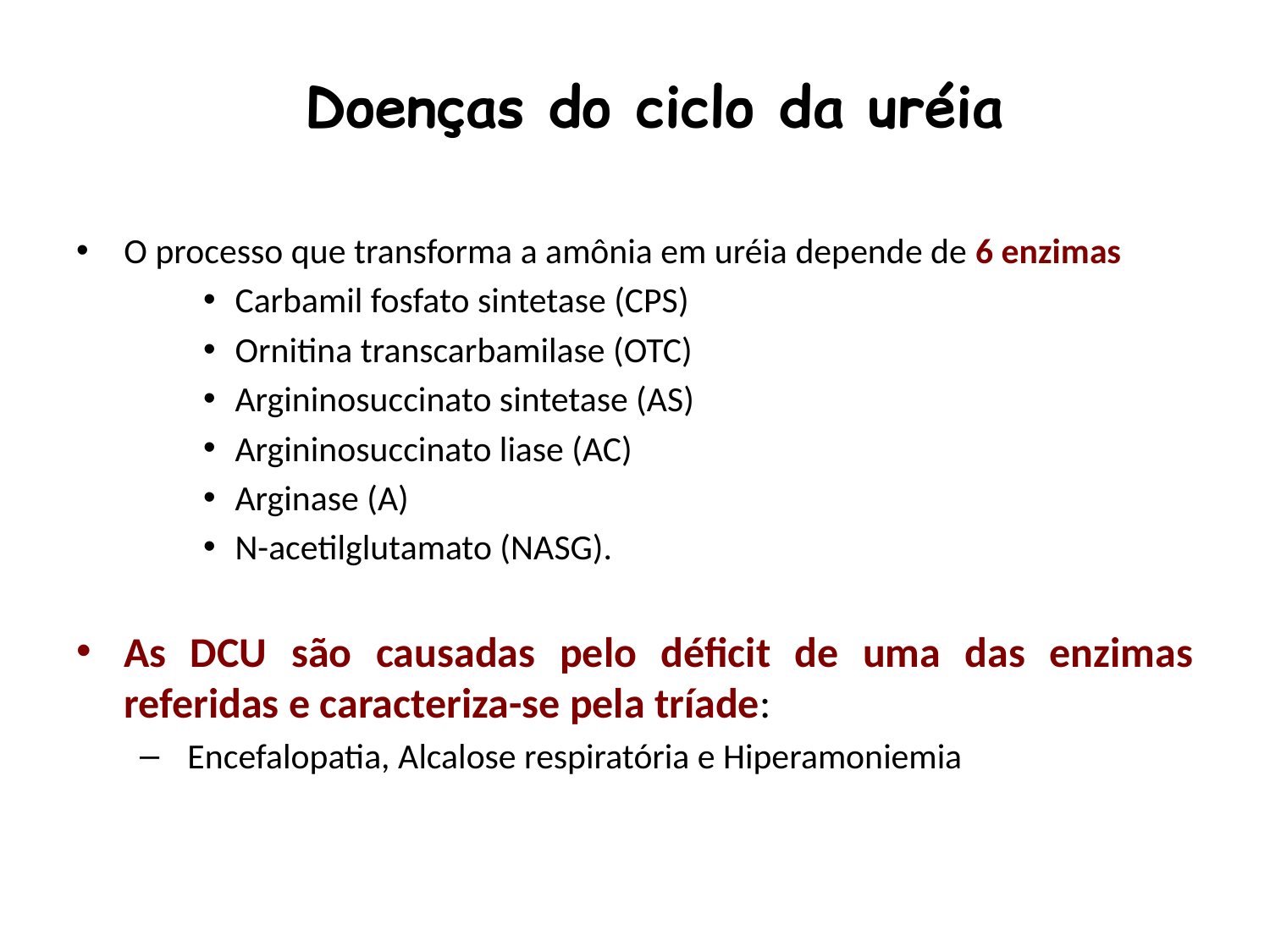

# Doenças do ciclo da uréia
O processo que transforma a amônia em uréia depende de 6 enzimas
Carbamil fosfato sintetase (CPS)
Ornitina transcarbamilase (OTC)
Argininosuccinato sintetase (AS)
Argininosuccinato liase (AC)
Arginase (A)
N-acetilglutamato (NASG).

As DCU são causadas pelo déficit de uma das enzimas referidas e caracteriza-se pela tríade:
 Encefalopatia, Alcalose respiratória e Hiperamoniemia